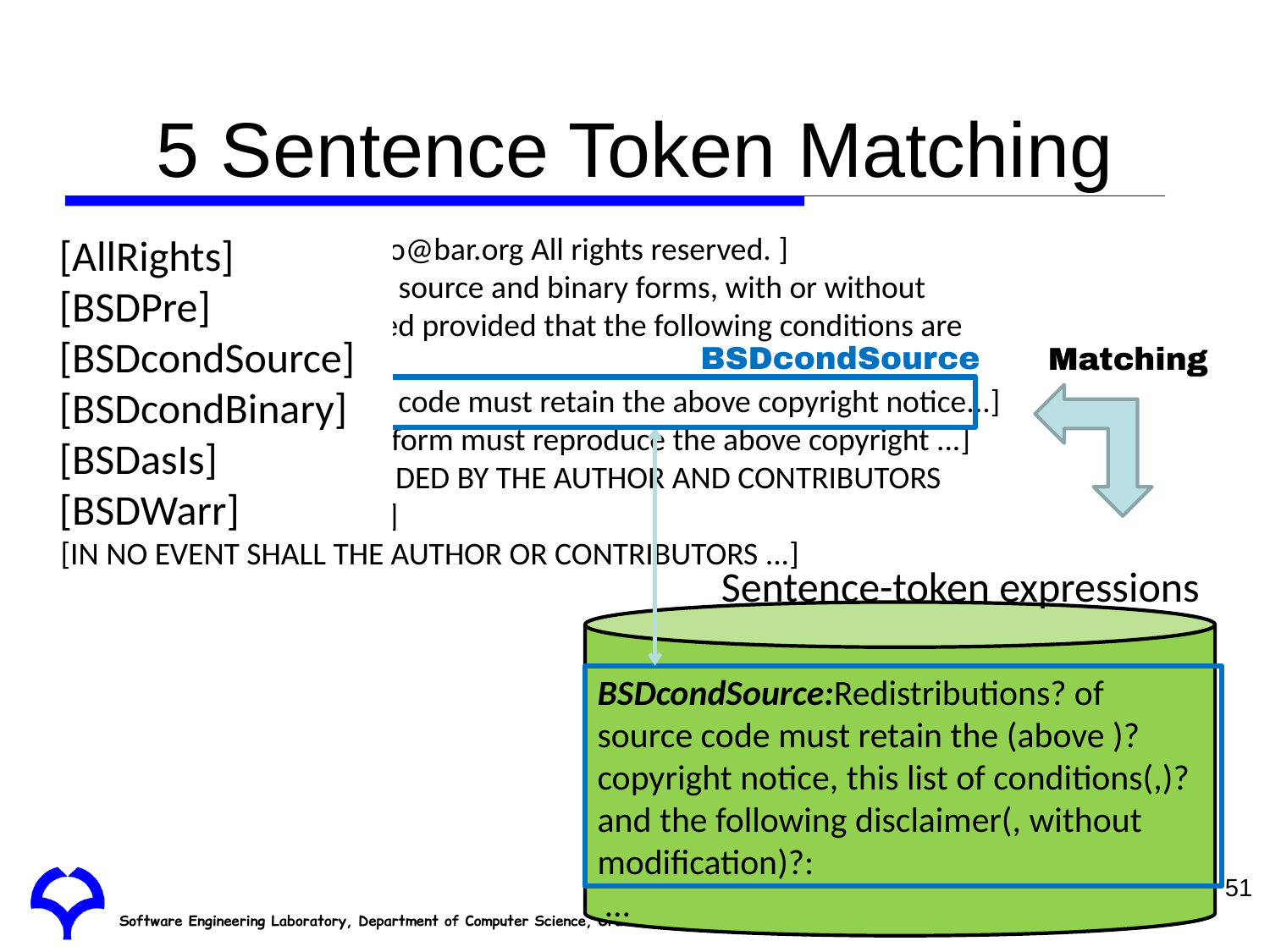

# 5 Sentence Token Matching
[AllRights]
[BSDPre]
[BSDcondSource]
[BSDcondBinary]
[BSDasIs]
[BSDWarr]
[Copyright (c) 2001 foo foo@bar.org All rights reserved. ]
[Redistribution and use in source and binary forms, with or without modification, are permitted provided that the following conditions are met<colon>]
[Redistributions of source code must retain the above copyright notice...]
[Redistributions in binary form must reproduce the above copyright ...]
[THIS SOFTWARE IS PROVIDED BY THE AUTHOR AND CONTRIBUTORS
<quotes>AS IS<quotes>...]
[IN NO EVENT SHALL THE AUTHOR OR CONTRIBUTORS ...]
BSDcondSource
Matching

Sentence-token expressions

BSDcondSource:Redistributions? of source code must retain the (above )?copyright notice, this list of conditions(,)? and the following disclaimer(, without modification)?:
 …

51